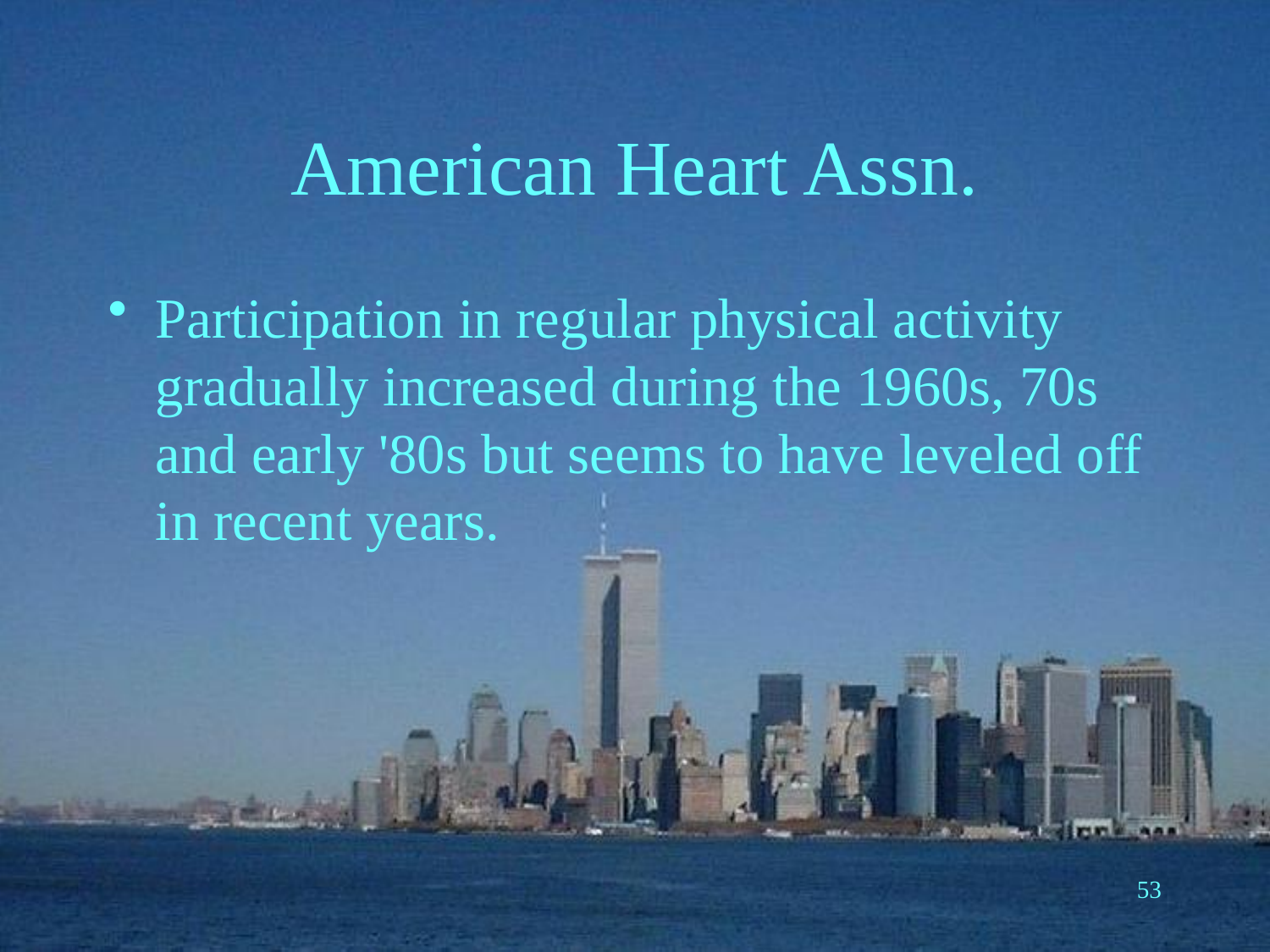

# American Heart Assn.
Participation in regular physical activity gradually increased during the 1960s, 70s and early '80s but seems to have leveled off in recent years.
53